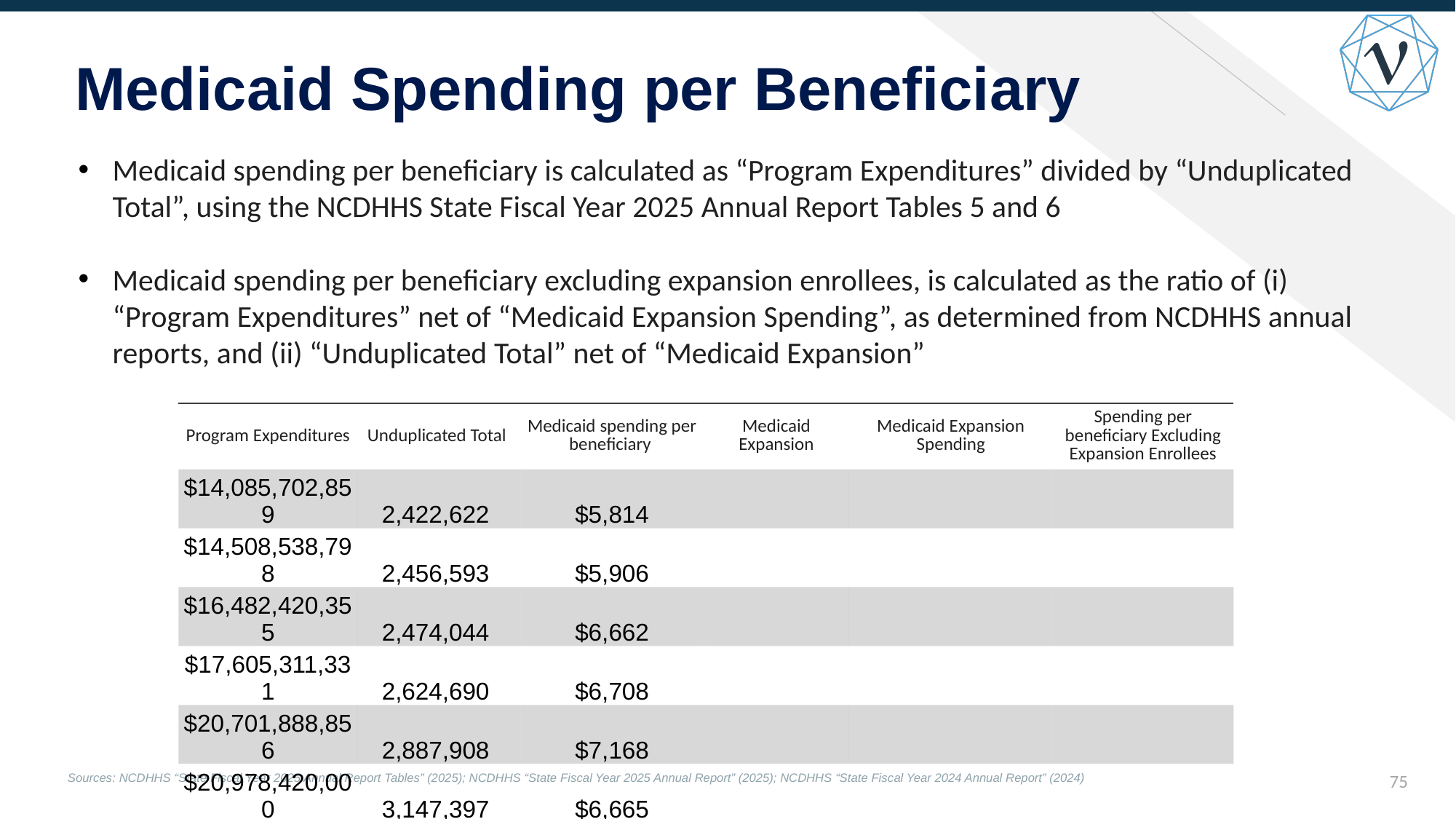

Medicaid Spending per Beneficiary
Medicaid spending per beneficiary is calculated as “Program Expenditures” divided by “Unduplicated Total”, using the NCDHHS State Fiscal Year 2025 Annual Report Tables 5 and 6

Medicaid spending per beneficiary excluding expansion enrollees, is calculated as the ratio of (i) “Program Expenditures” net of “Medicaid Expansion Spending”, as determined from NCDHHS annual reports, and (ii) “Unduplicated Total” net of “Medicaid Expansion”
| Program Expenditures | Unduplicated Total | Medicaid spending per beneficiary | Medicaid Expansion | Medicaid Expansion Spending | Spending per beneficiary Excluding Expansion Enrollees |
| --- | --- | --- | --- | --- | --- |
| $14,085,702,859 | 2,422,622 | $5,814 |  |  |  |
| $14,508,538,798 | 2,456,593 | $5,906 |  |  |  |
| $16,482,420,355 | 2,474,044 | $6,662 |  |  |  |
| $17,605,311,331 | 2,624,690 | $6,708 |  |  |  |
| $20,701,888,856 | 2,887,908 | $7,168 |  |  |  |
| $20,978,420,000 | 3,147,397 | $6,665 |  |  |  |
| $26,997,232,005 | 3,362,482 | $8,029 | 524,969 | $1,700,000,000 | $8,915 |
| $35,083,417,338 | 3,462,041 | $10,134 | 770,033 | $6,100,000,000 | $10,766 |
75

Sources: NCDHHS “State Fiscal Year 2025 Annual Report Tables” (2025); NCDHHS “State Fiscal Year 2025 Annual Report” (2025); NCDHHS “State Fiscal Year 2024 Annual Report” (2024)